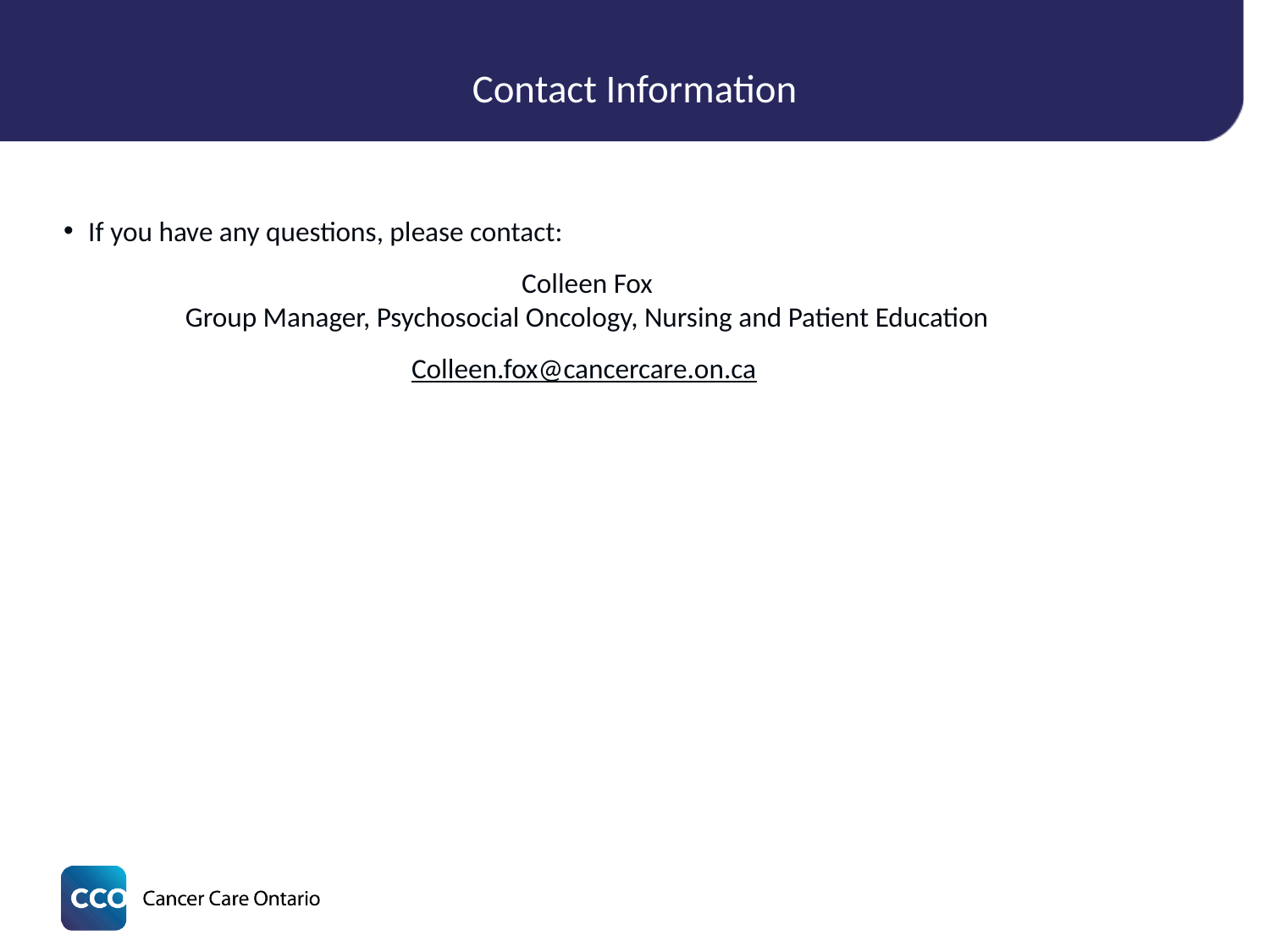

# Contact Information
If you have any questions, please contact:
Colleen Fox
Group Manager, Psychosocial Oncology, Nursing and Patient Education
Colleen.fox@cancercare.on.ca